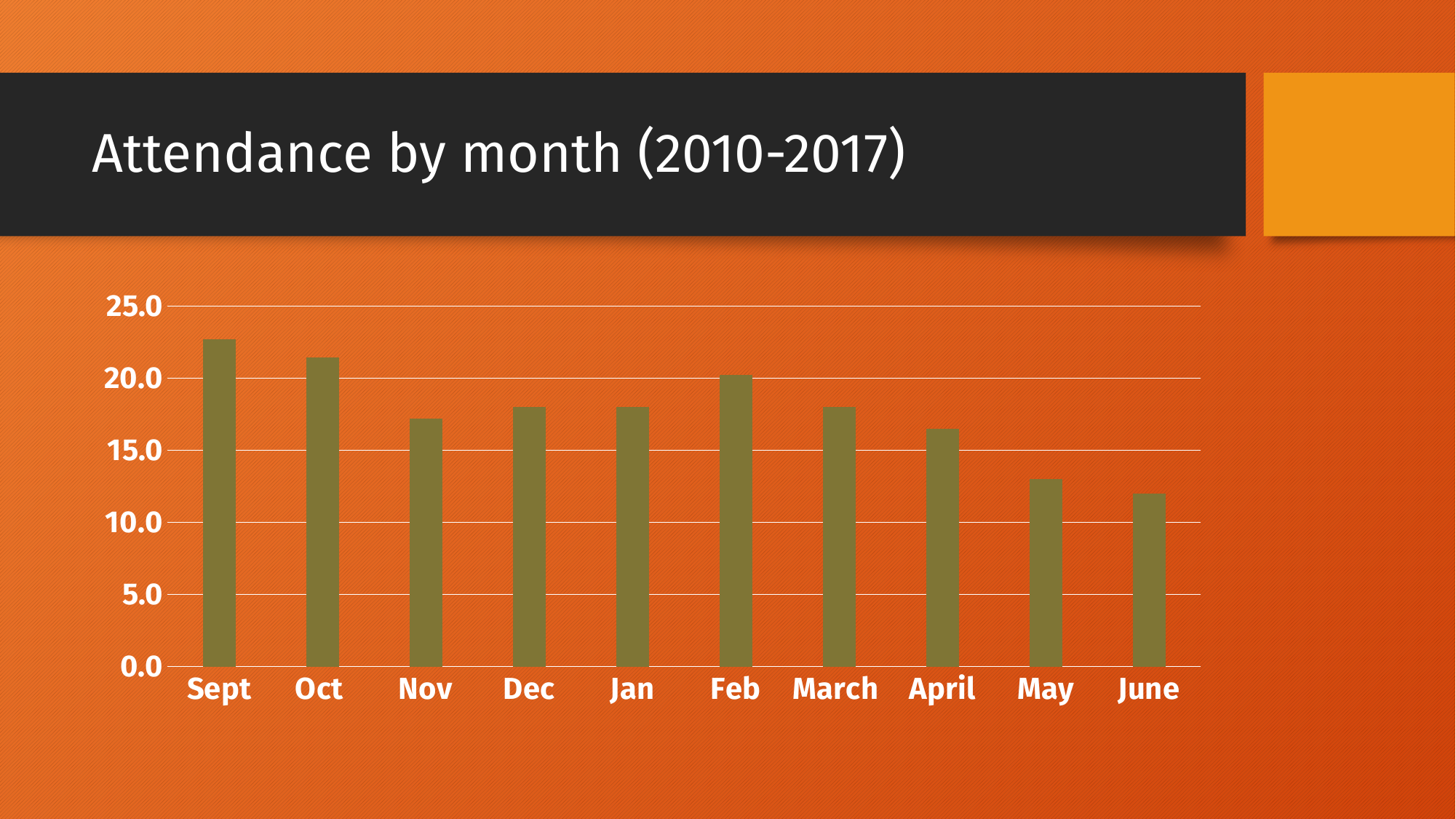

# Attendance by month (2010-2017)

[unsupported chart]